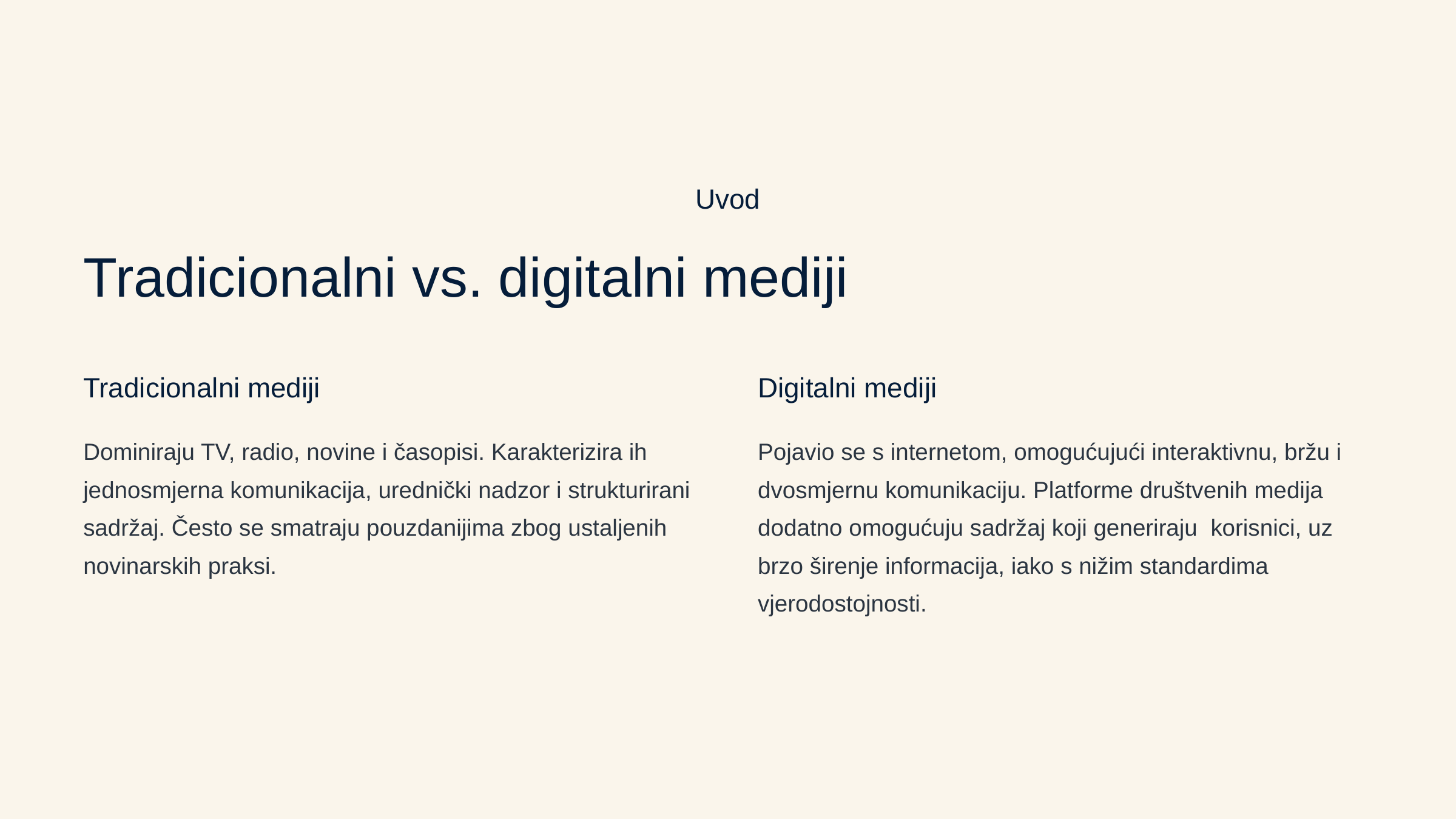

Uvod
Tradicionalni vs. digitalni mediji
Tradicionalni mediji
Digitalni mediji
Dominiraju TV, radio, novine i časopisi. Karakterizira ih jednosmjerna komunikacija, urednički nadzor i strukturirani sadržaj. Često se smatraju pouzdanijima zbog ustaljenih novinarskih praksi.
Pojavio se s internetom, omogućujući interaktivnu, bržu i dvosmjernu komunikaciju. Platforme društvenih medija dodatno omogućuju sadržaj koji generiraju  korisnici, uz brzo širenje informacija, iako s nižim standardima vjerodostojnosti.